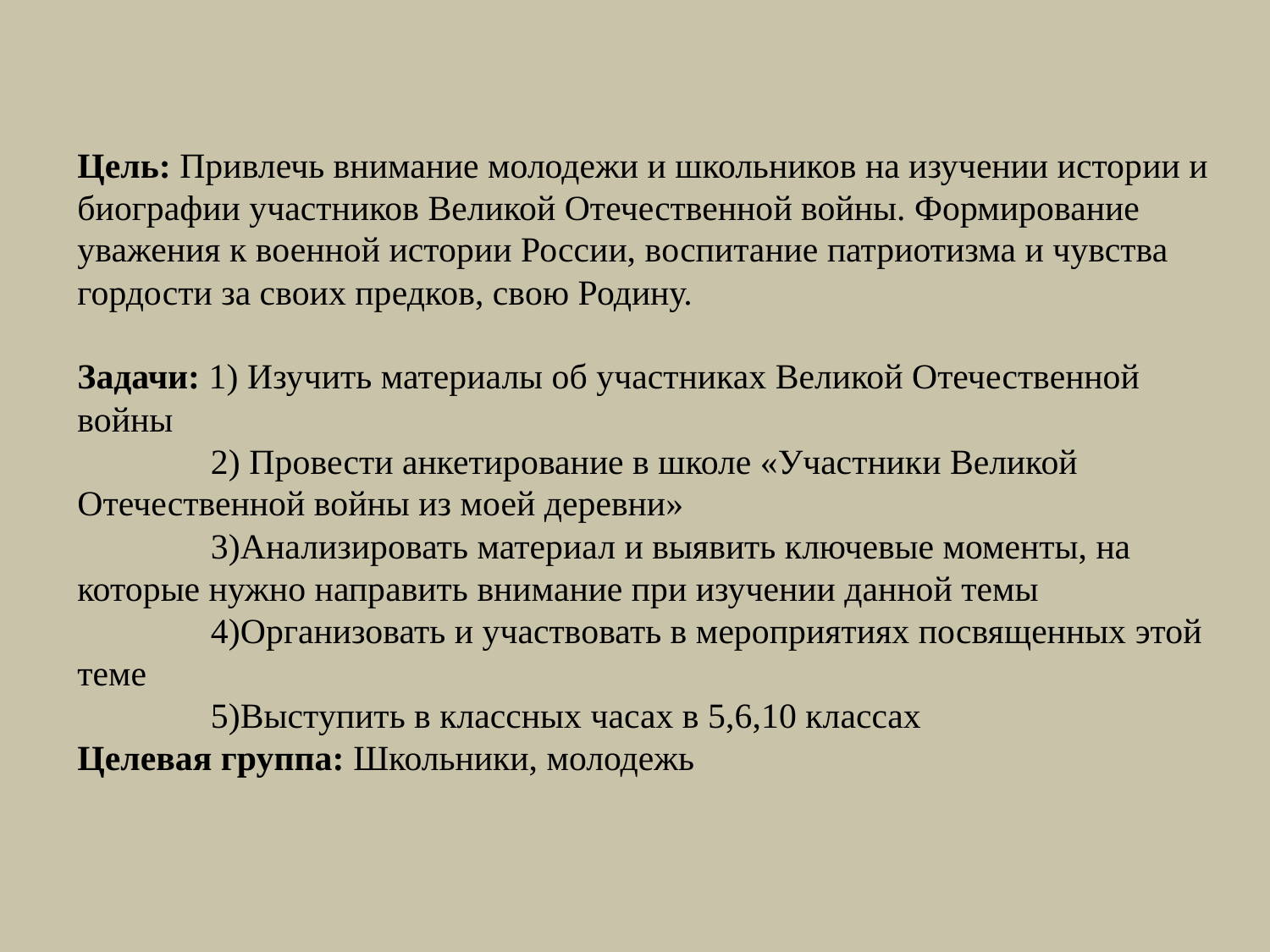

Цель: Привлечь внимание молодежи и школьников на изучении истории и биографии участников Великой Отечественной войны. Формирование уважения к военной истории России, воспитание патриотизма и чувства гордости за своих предков, свою Родину.

Задачи: 1) Изучить материалы об участниках Великой Отечественной войны
               2) Провести анкетирование в школе «Участники Великой Отечественной войны из моей деревни»
               3)Анализировать материал и выявить ключевые моменты, на которые нужно направить внимание при изучении данной темы
               4)Организовать и участвовать в мероприятиях посвященных этой теме
               5)Выступить в классных часах в 5,6,10 классах
Целевая группа: Школьники, молодежь